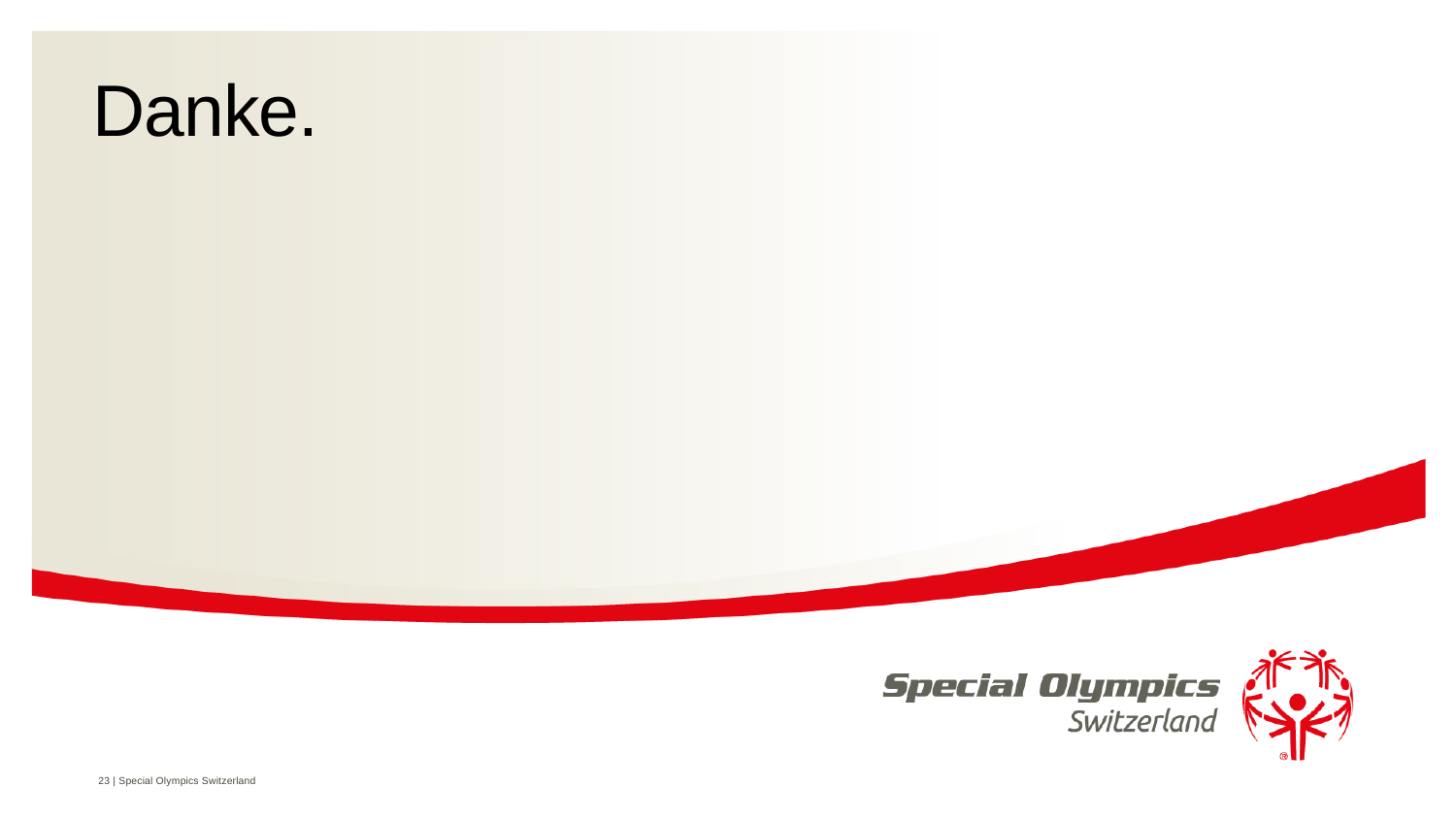

# Danke.
23 | Special Olympics Switzerland